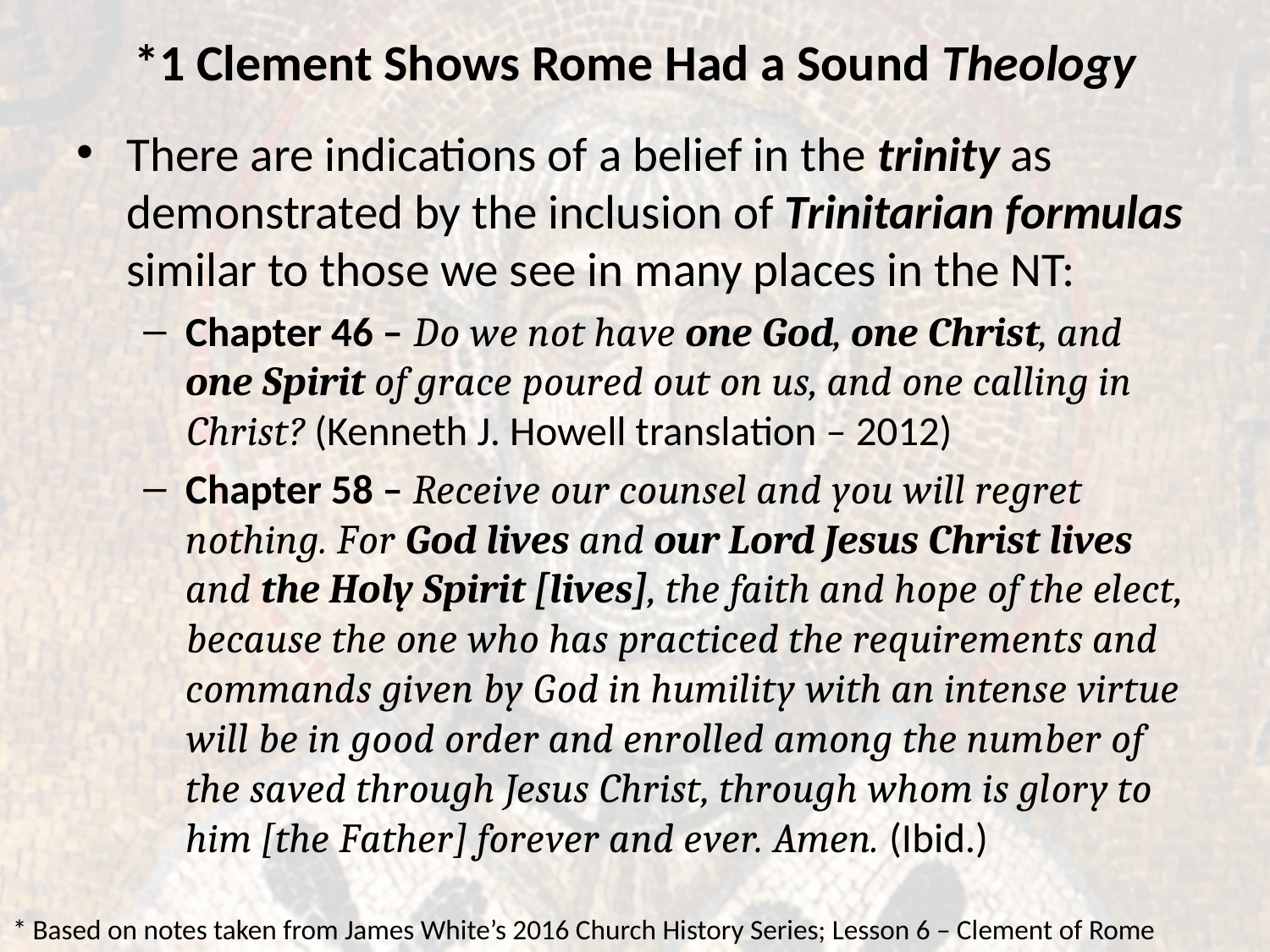

# *1 Clement Shows Rome Had a Sound Theology
There are indications of a belief in the trinity as demonstrated by the inclusion of Trinitarian formulas similar to those we see in many places in the NT:
Chapter 46 – Do we not have one God, one Christ, and one Spirit of grace poured out on us, and one calling in Christ? (Kenneth J. Howell translation – 2012)
Chapter 58 – Receive our counsel and you will regret nothing. For God lives and our Lord Jesus Christ lives and the Holy Spirit [lives], the faith and hope of the elect, because the one who has practiced the requirements and commands given by God in humility with an intense virtue will be in good order and enrolled among the number of the saved through Jesus Christ, through whom is glory to him [the Father] forever and ever. Amen. (Ibid.)

* Based on notes taken from James White’s 2016 Church History Series; Lesson 6 – Clement of Rome